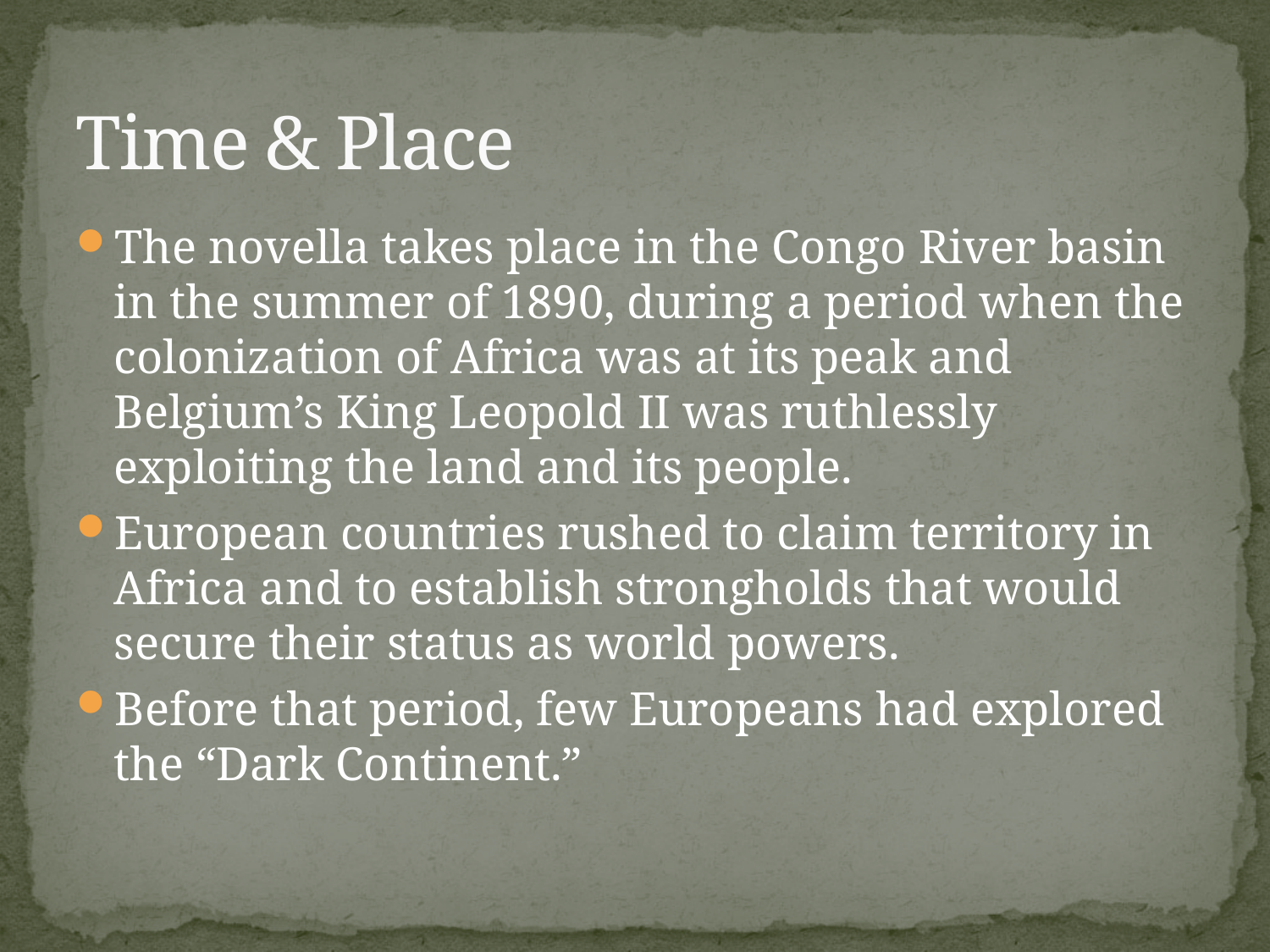

# Time & Place
The novella takes place in the Congo River basin in the summer of 1890, during a period when the colonization of Africa was at its peak and Belgium’s King Leopold II was ruthlessly exploiting the land and its people.
European countries rushed to claim territory in Africa and to establish strongholds that would secure their status as world powers.
Before that period, few Europeans had explored the “Dark Continent.”